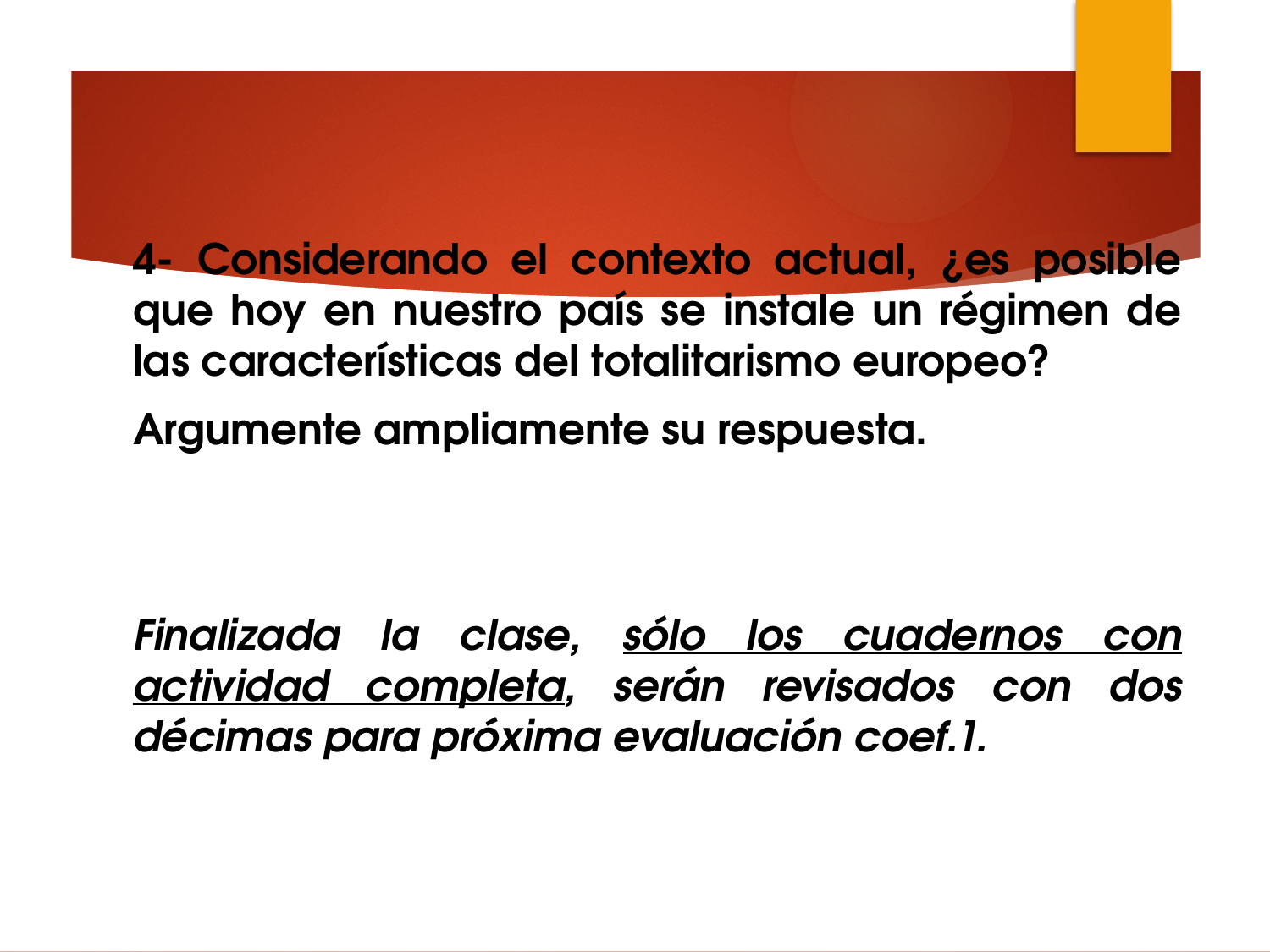

#
4- Considerando el contexto actual, ¿es posible que hoy en nuestro país se instale un régimen de las características del totalitarismo europeo?
Argumente ampliamente su respuesta.

Finalizada la clase, sólo los cuadernos con actividad completa, serán revisados con dos décimas para próxima evaluación coef.1.